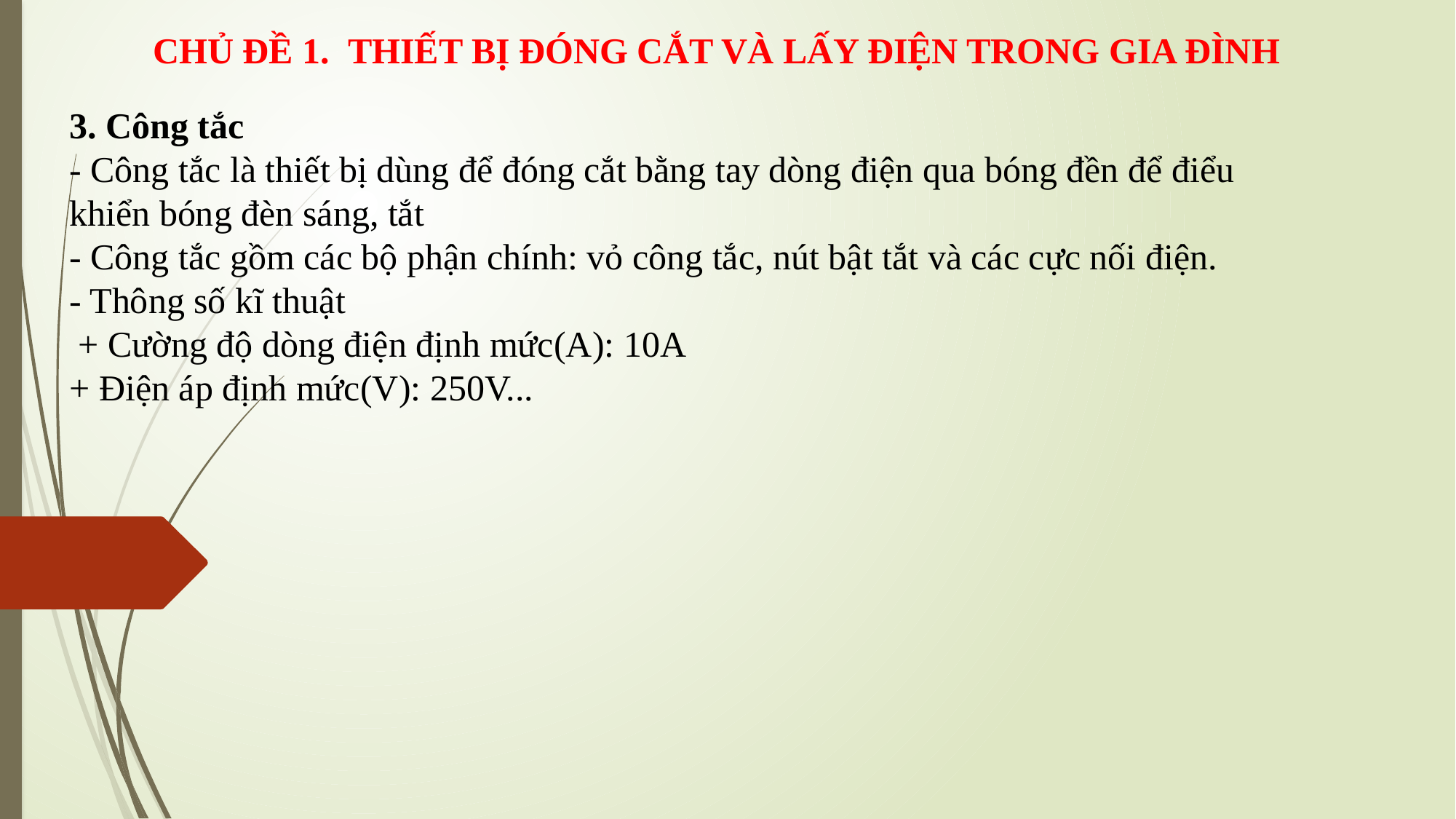

CHỦ ĐỀ 1.  THIẾT BỊ ĐÓNG CẮT VÀ LẤY ĐIỆN TRONG GIA ĐÌNH
3. Công tắc
- Công tắc là thiết bị dùng để đóng cắt bằng tay dòng điện qua bóng đền để điểu khiển bóng đèn sáng, tắt
- Công tắc gồm các bộ phận chính: vỏ công tắc, nút bật tắt và các cực nối điện.
- Thông số kĩ thuật
 + Cường độ dòng điện định mức(A): 10A
+ Điện áp định mức(V): 250V...